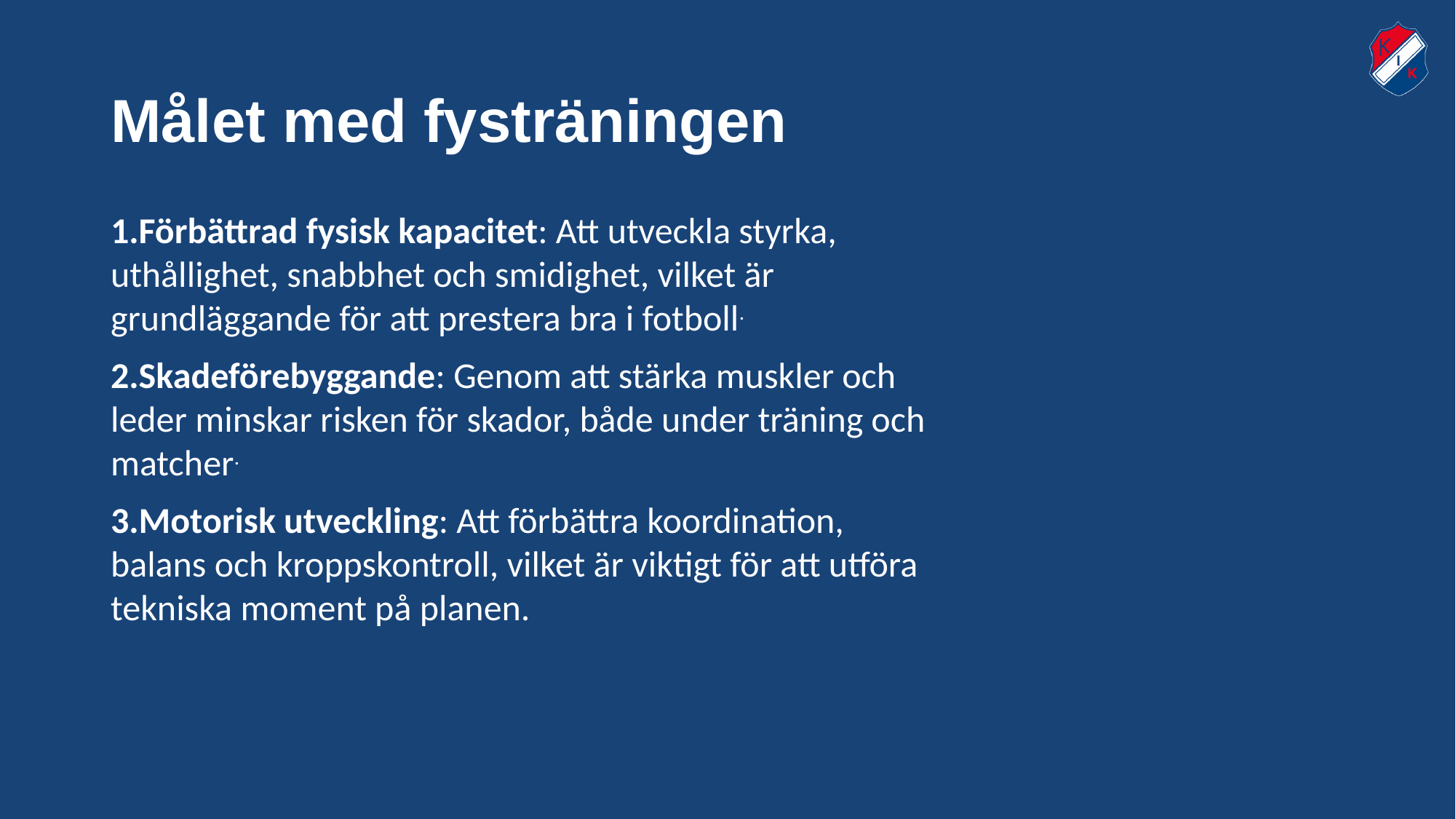

# Målet med fysträningen
Förbättrad fysisk kapacitet: Att utveckla styrka, uthållighet, snabbhet och smidighet, vilket är grundläggande för att prestera bra i fotboll.
Skadeförebyggande: Genom att stärka muskler och leder minskar risken för skador, både under träning och matcher.
Motorisk utveckling: Att förbättra koordination, balans och kroppskontroll, vilket är viktigt för att utföra tekniska moment på planen.